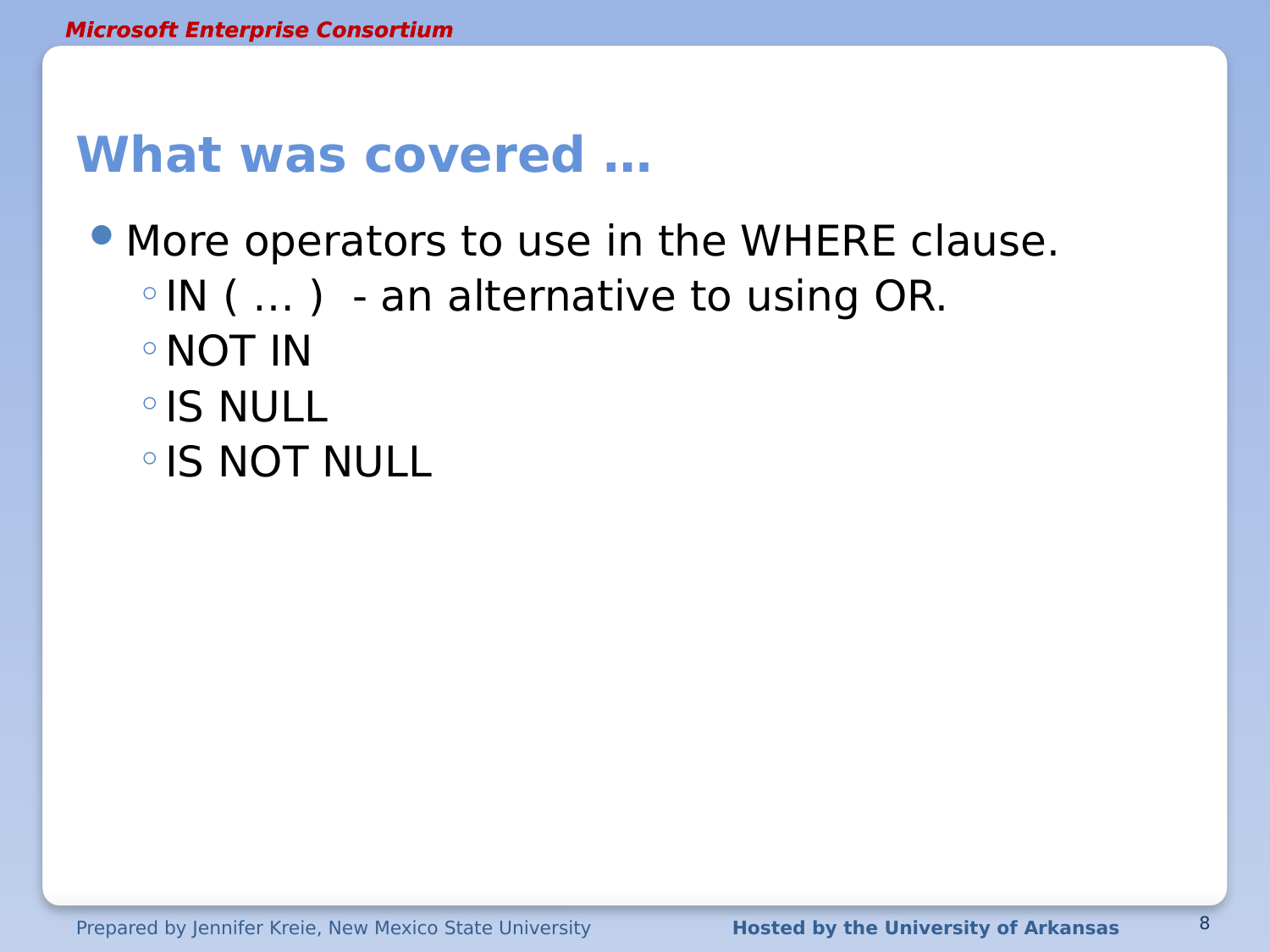

# What was covered …
More operators to use in the WHERE clause.
IN ( … )  - an alternative to using OR.
NOT IN
IS NULL
IS NOT NULL

8